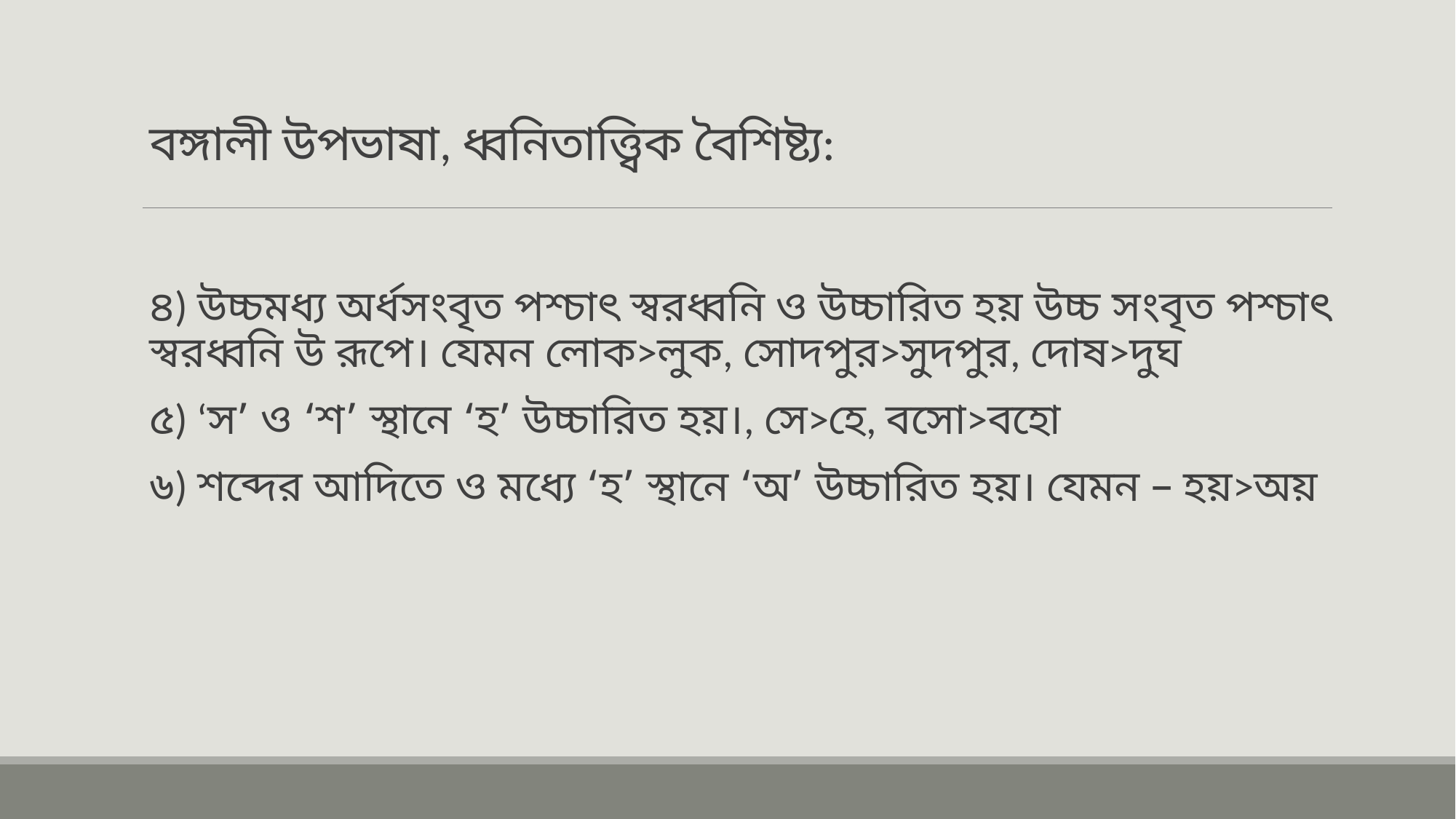

# বঙ্গালী উপভাষা, ধ্বনিতাত্ত্বিক বৈশিষ্ট্য:

৪) উচ্চমধ্য অর্ধসংবৃত পশ্চাৎ স্বরধ্বনি ও উচ্চারিত হয় উচ্চ সংবৃত পশ্চাৎ স্বরধ্বনি উ রূপে। যেমন লোক>লুক, সোদপুর>সুদপুর, দোষ>দুঘ
৫) ‘স’ ও ‘শ’ স্থানে ‘হ’ উচ্চারিত হয়।, সে>হে, বসো>বহো
৬) শব্দের আদিতে ও মধ্যে ‘হ’ স্থানে ‘অ’ উচ্চারিত হয়। যেমন – হয়>অয়